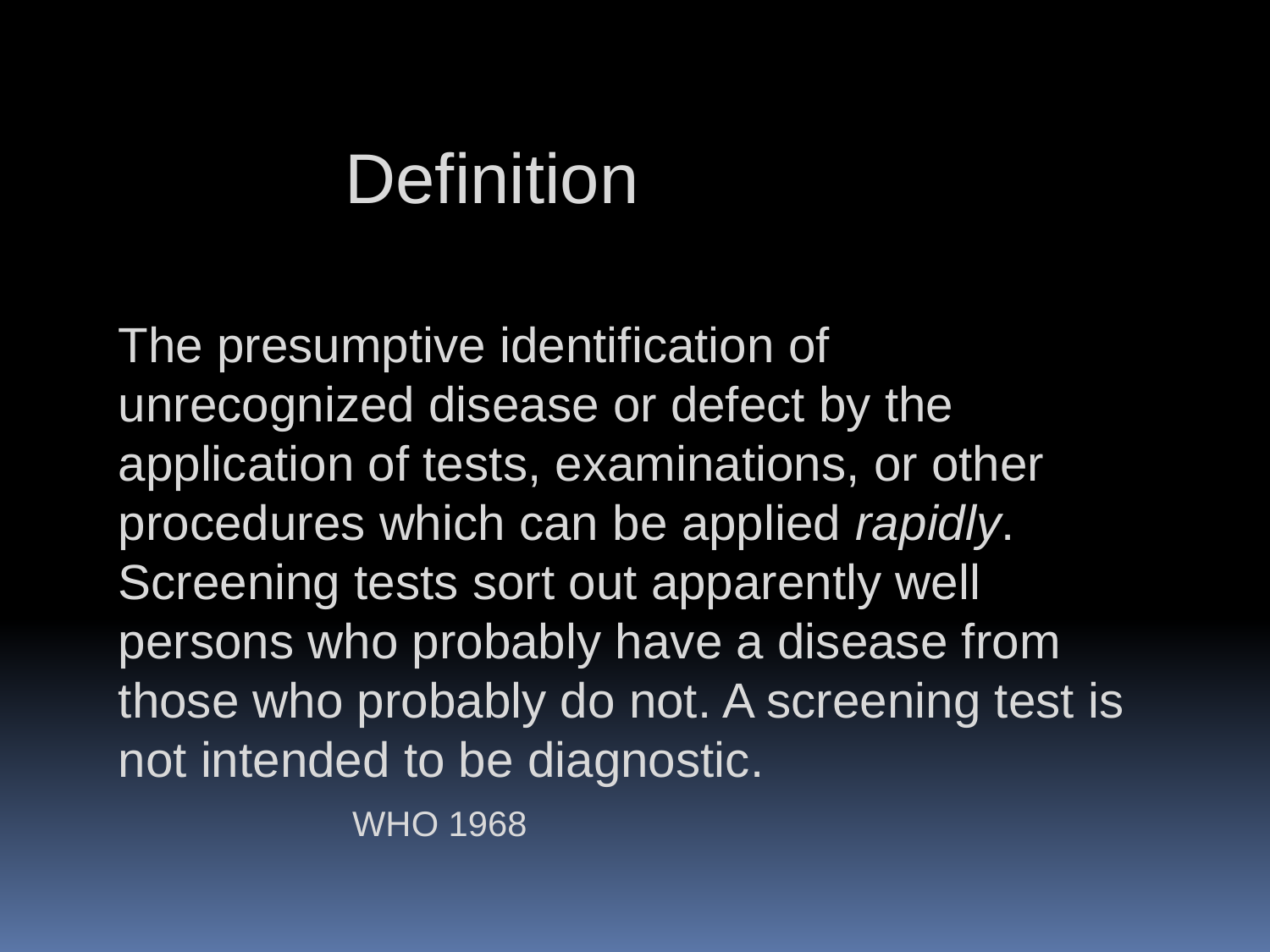

Definition
The presumptive identification of unrecognized disease or defect by the application of tests, examinations, or other procedures which can be applied rapidly. Screening tests sort out apparently well persons who probably have a disease from those who probably do not. A screening test is not intended to be diagnostic.
                 WHO 1968